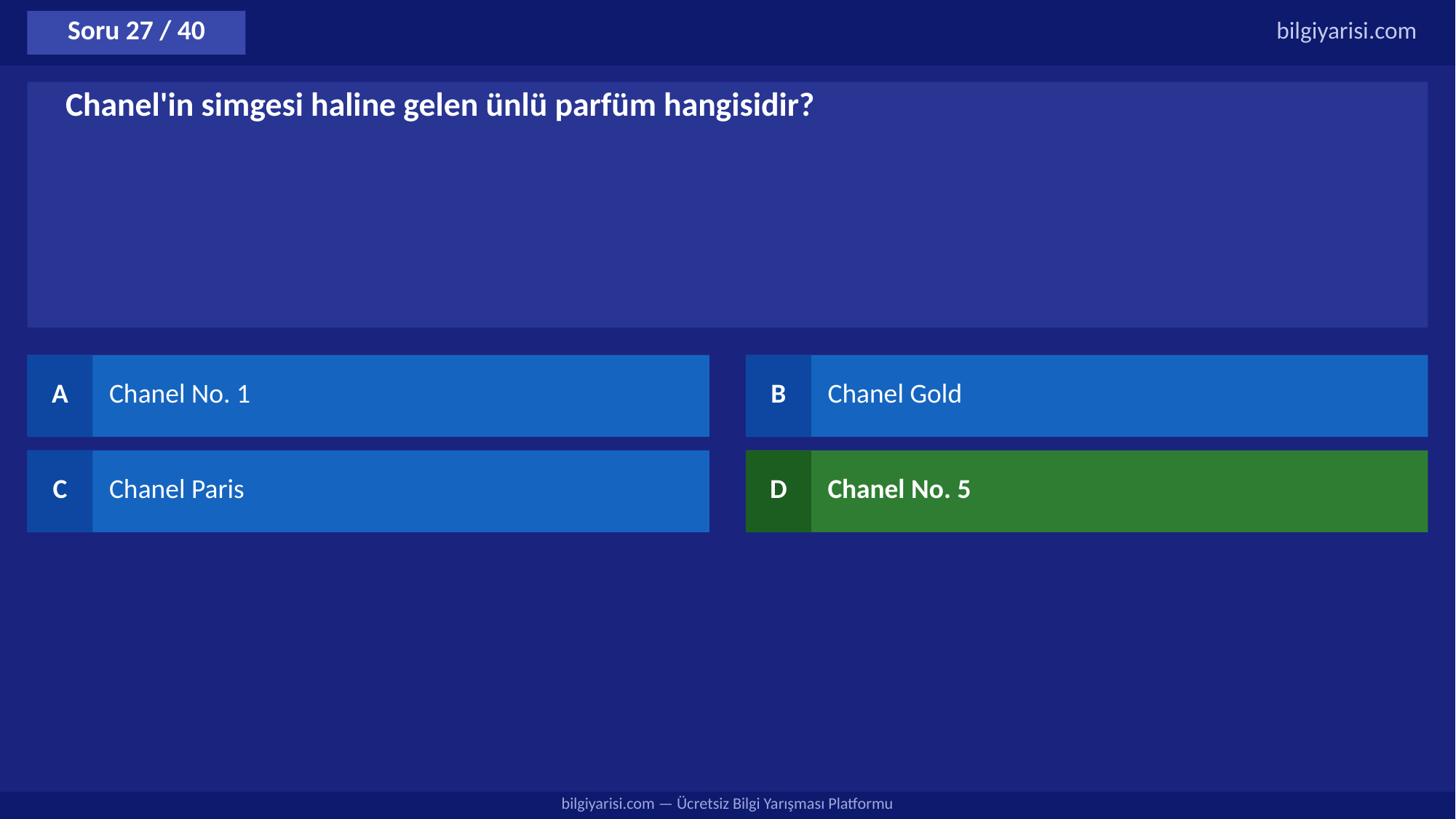

Soru 27 / 40
bilgiyarisi.com

Chanel'in simgesi haline gelen ünlü parfüm hangisidir?

A
Chanel No. 1

B
Chanel Gold

C
Chanel Paris

D
Chanel No. 5
bilgiyarisi.com — Ücretsiz Bilgi Yarışması Platformu